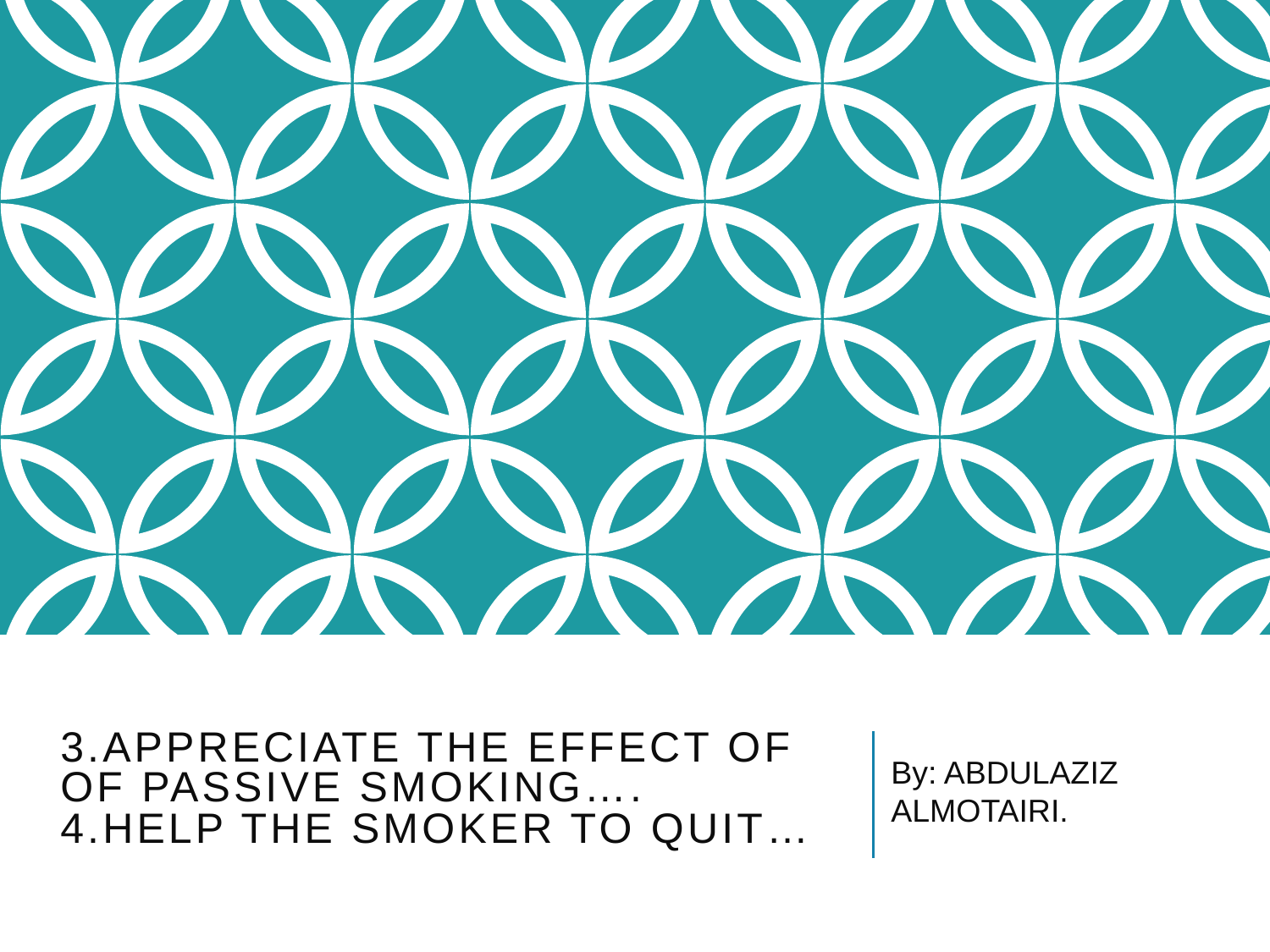

# 3.Appreciate the Effect of of passive smoking…. 4.help the smoker to quit…
By: ABDULAZIZ ALMOTAIRI.